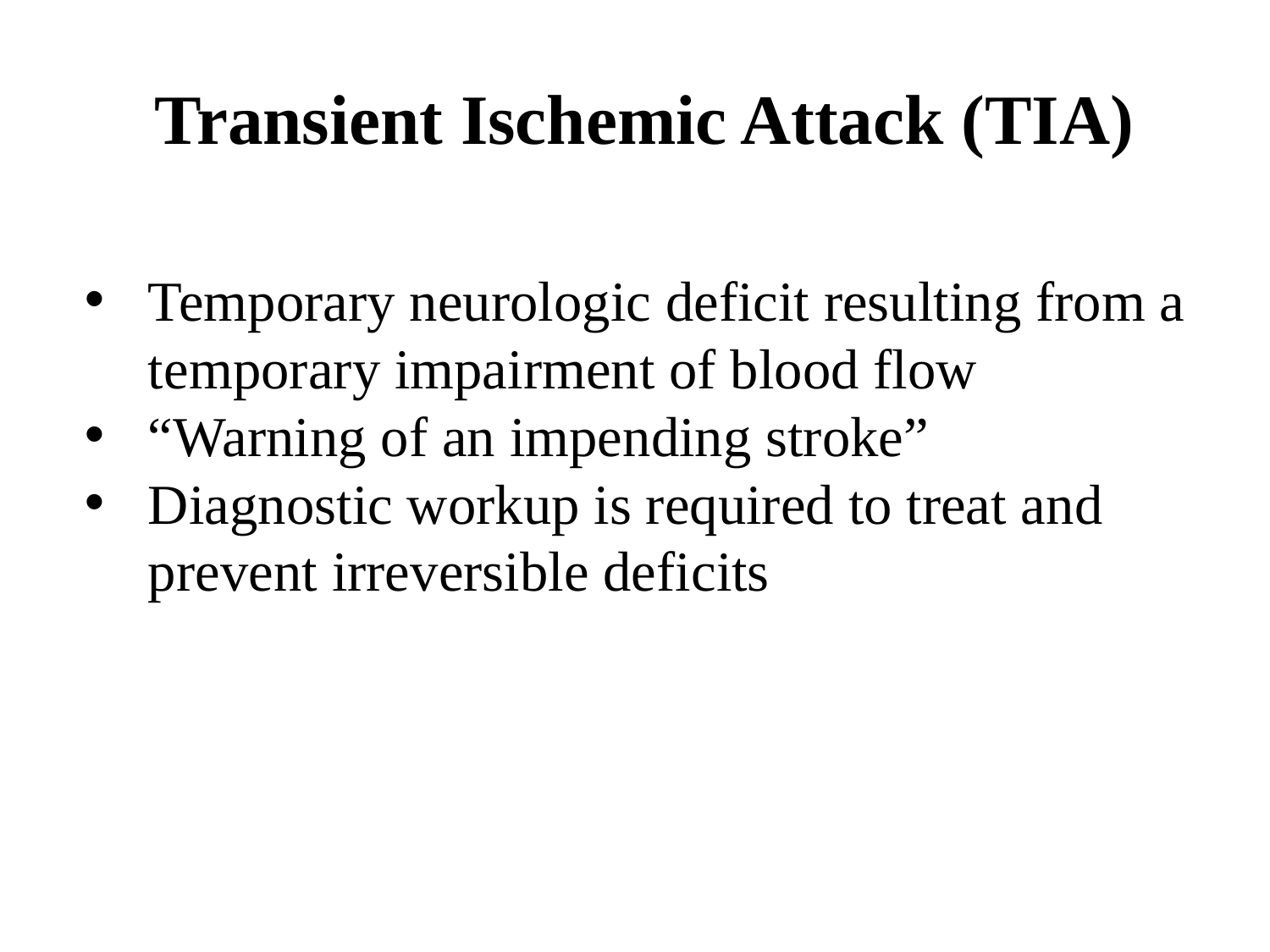

# Transient Ischemic Attack (TIA)
Temporary neurologic deficit resulting from a temporary impairment of blood flow
“Warning of an impending stroke”
Diagnostic workup is required to treat and prevent irreversible deficits